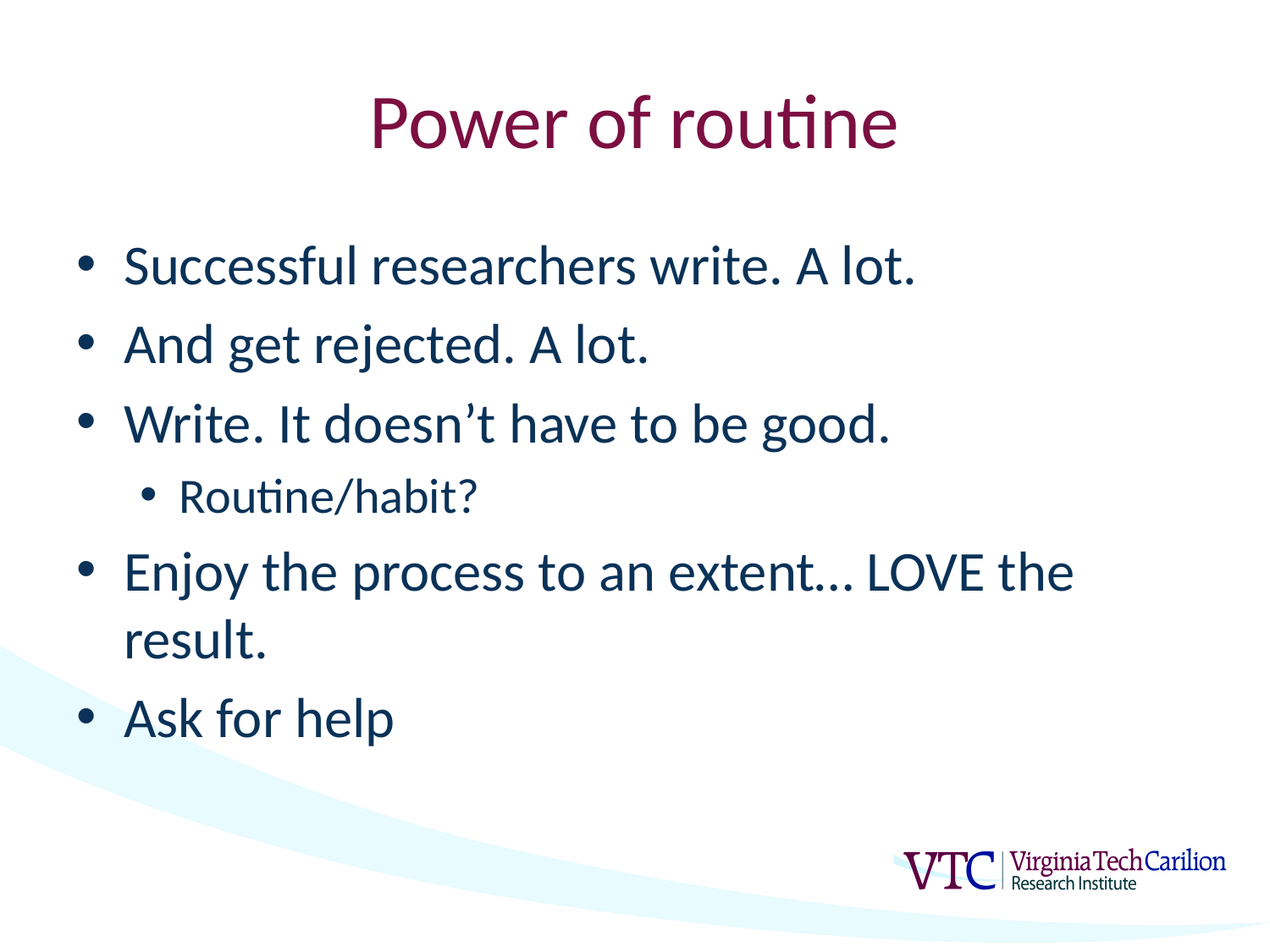

# Power of routine
Successful researchers write. A lot.
And get rejected. A lot.
Write. It doesn’t have to be good.
Routine/habit?
Enjoy the process to an extent… LOVE the result.
Ask for help